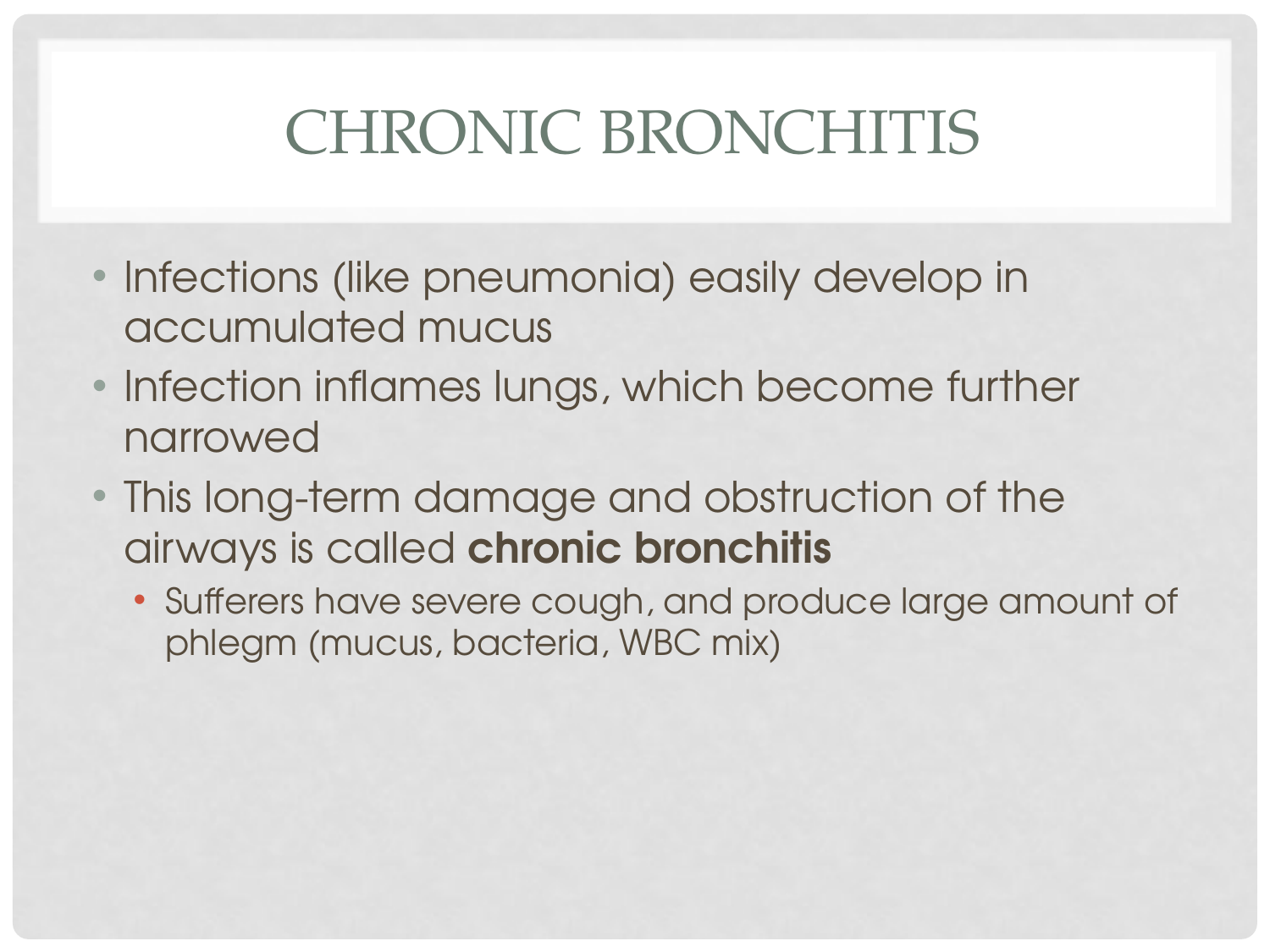

# Chronic bronchitis
Infections (like pneumonia) easily develop in accumulated mucus
Infection inflames lungs, which become further narrowed
This long-term damage and obstruction of the airways is called chronic bronchitis
Sufferers have severe cough, and produce large amount of phlegm (mucus, bacteria, WBC mix)